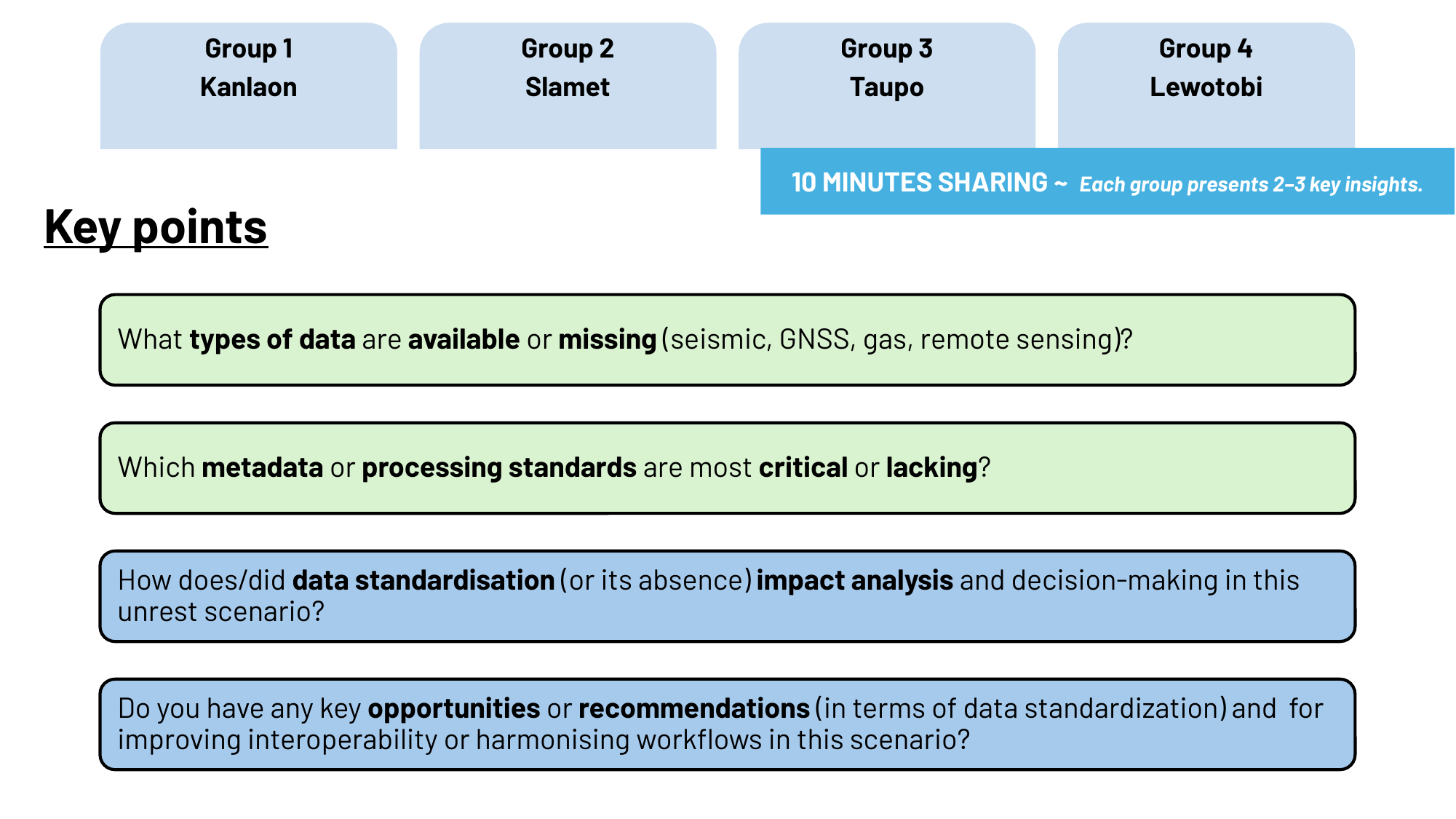

Group 1
Kanlaon
Group 2
Slamet
Group 3
Taupo
Group 4
Lewotobi
10 MINUTES SHARING ~  Each group presents 2–3 key insights.

Key points
What types of data are available or missing (seismic, GNSS, gas, remote sensing)?

Which metadata or processing standards are most critical or lacking?

How does/did data standardisation (or its absence) impact analysis and decision-making in this unrest scenario?

Do you have any key opportunities or recommendations (in terms of data standardization) and  for improving interoperability or harmonising workflows in this scenario?